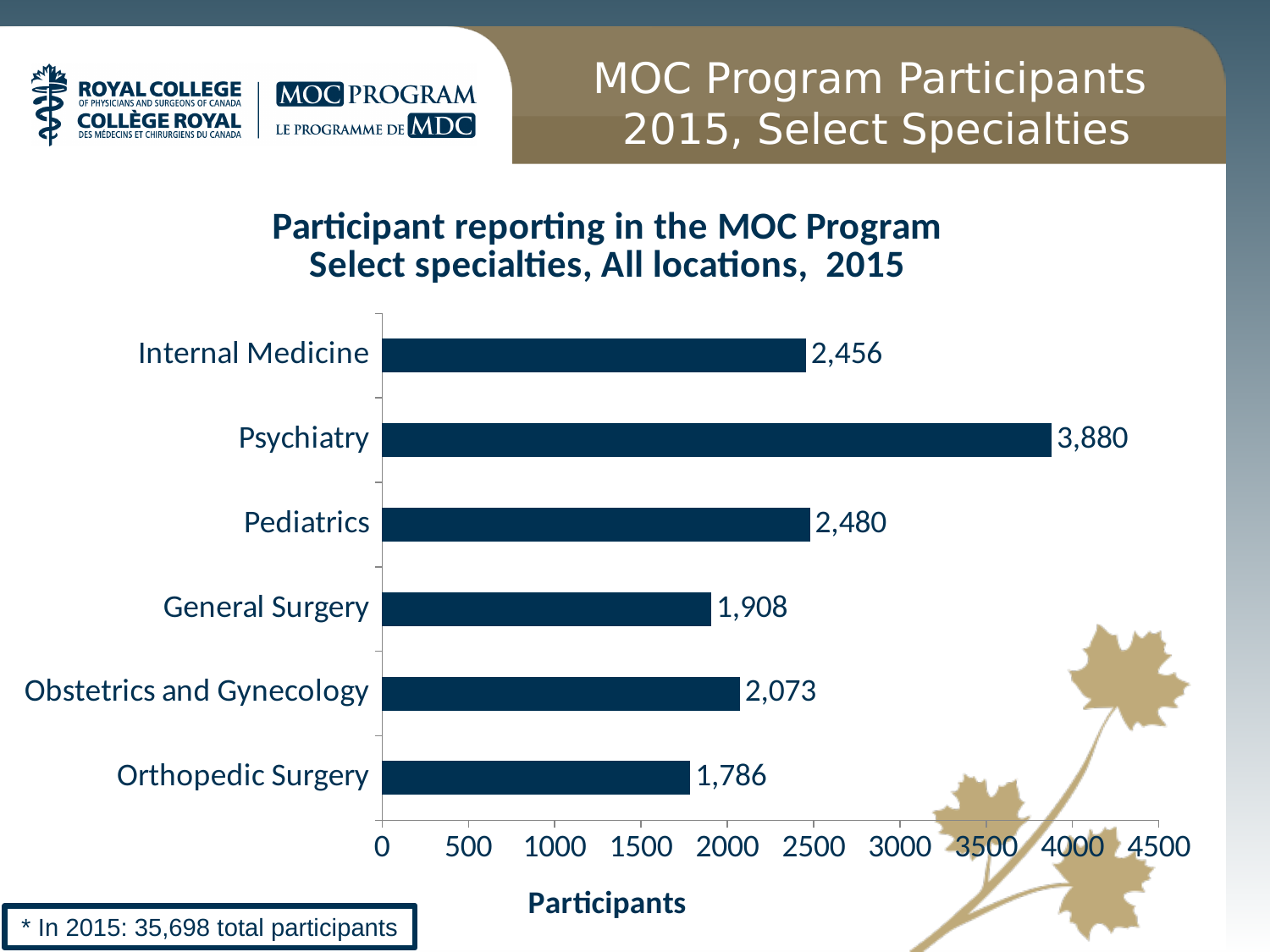

MOC Program Participants
2015, Select Specialties

### Chart: Participant reporting in the MOC Program
Select specialties, All locations,  2015

| Category | Participants |
|---|---|
| Orthopedic Surgery | 1786.0 |
| Obstetrics and Gynecology | 2073.0 |
| General Surgery | 1908.0 |
| Pediatrics | 2480.0 |
| Psychiatry | 3880.0 |
| Internal Medicine | 2456.0 |
* In 2015: 35,698 total participants